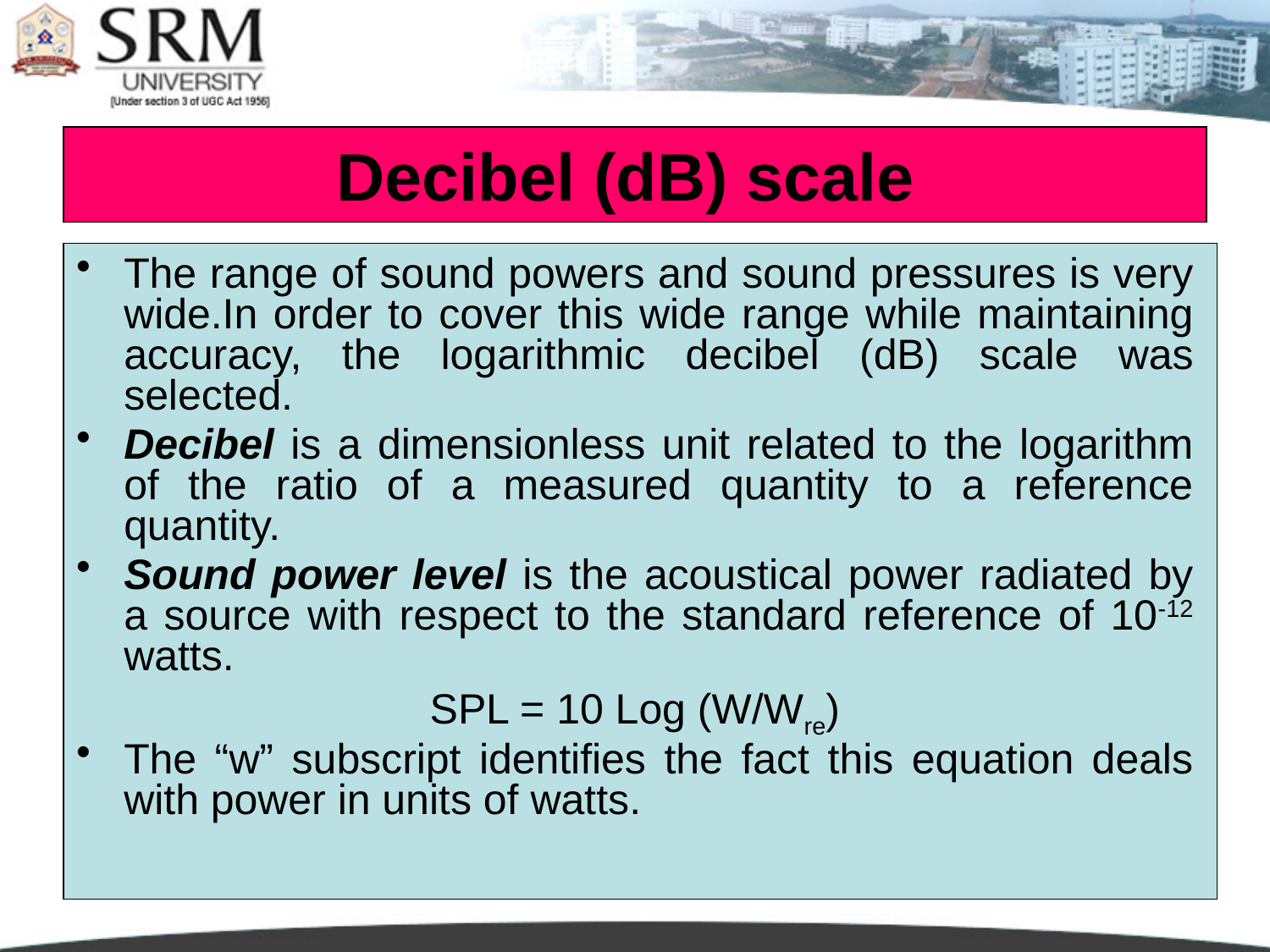

# Decibel (dB) scale

The range of sound powers and sound pressures is very wide.In order to cover this wide range while maintaining accuracy, the logarithmic decibel (dB) scale was selected.
Decibel is a dimensionless unit related to the logarithm of the ratio of a measured quantity to a reference quantity.
Sound power level is the acoustical power radiated by a source with respect to the standard reference of 10-12 watts.
SPL = 10 Log (W/Wre)
The “w” subscript identifies the fact this equation deals with power in units of watts.

PH 0101 UNIT 1 LECTURE 5
8